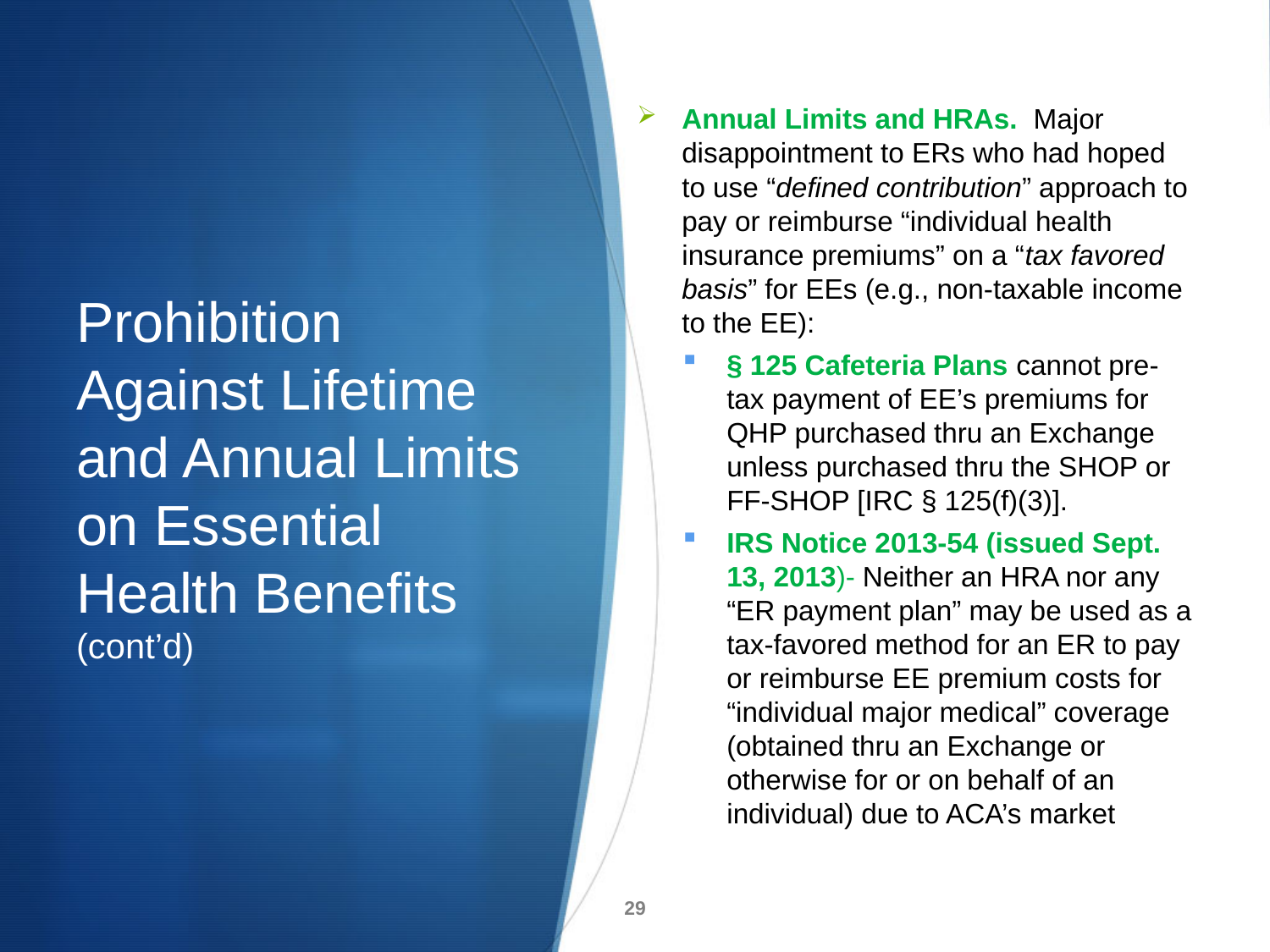

# Prohibition Against Lifetime and Annual Limits on Essential Health Benefits (cont’d)
Annual Limits and HRAs.  Major disappointment to ERs who had hoped to use “defined contribution” approach to pay or reimburse “individual health insurance premiums” on a “tax favored basis” for EEs (e.g., non-taxable income to the EE):
§ 125 Cafeteria Plans cannot pre-tax payment of EE’s premiums for QHP purchased thru an Exchange unless purchased thru the SHOP or FF-SHOP [IRC § 125(f)(3)].
IRS Notice 2013-54 (issued Sept. 13, 2013)- Neither an HRA nor any “ER payment plan” may be used as a tax-favored method for an ER to pay or reimburse EE premium costs for “individual major medical” coverage (obtained thru an Exchange or otherwise for or on behalf of an individual) due to ACA’s market
29